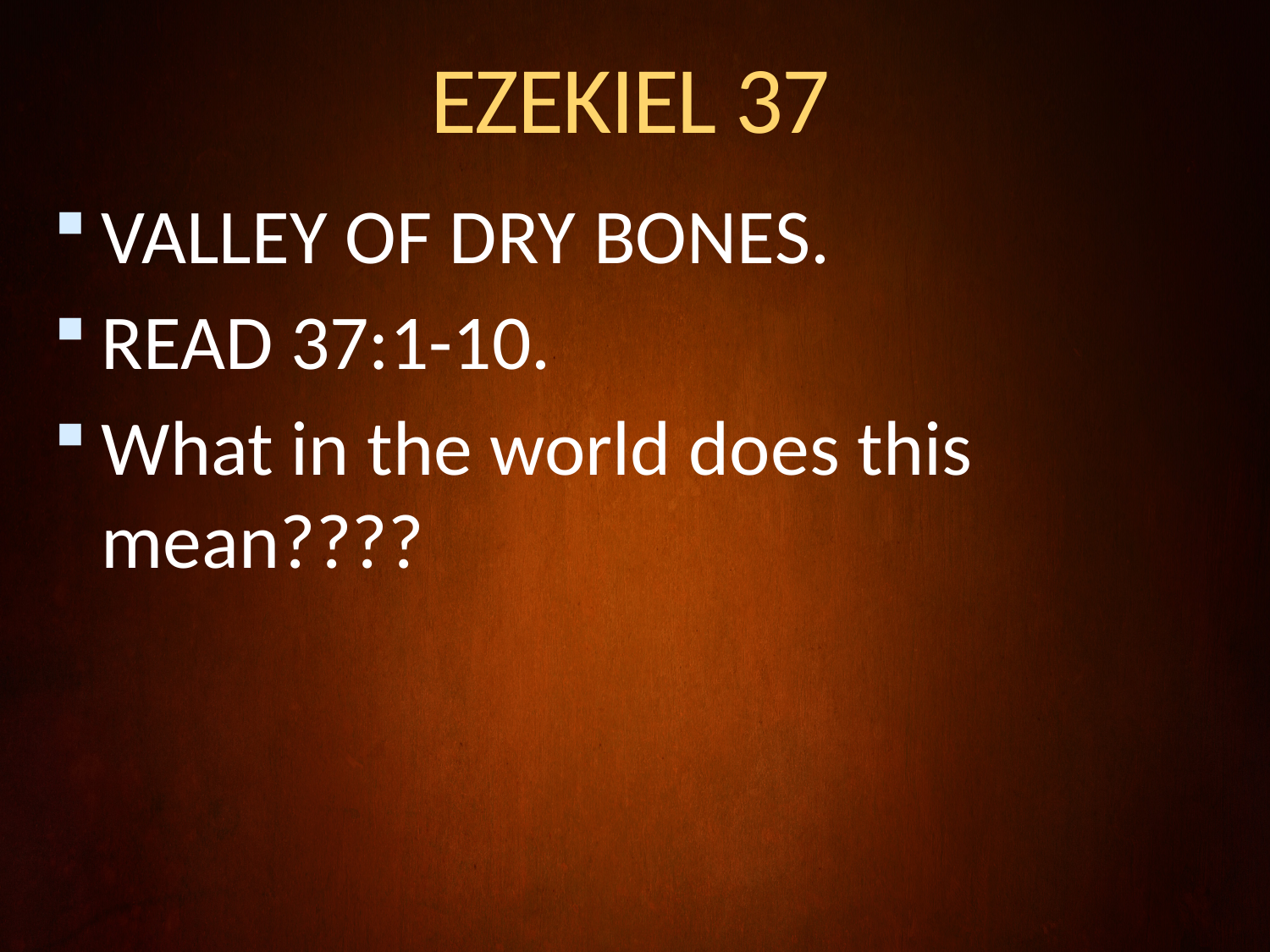

# EZEKIEL 37
VALLEY OF DRY BONES.
READ 37:1-10.
What in the world does this mean????